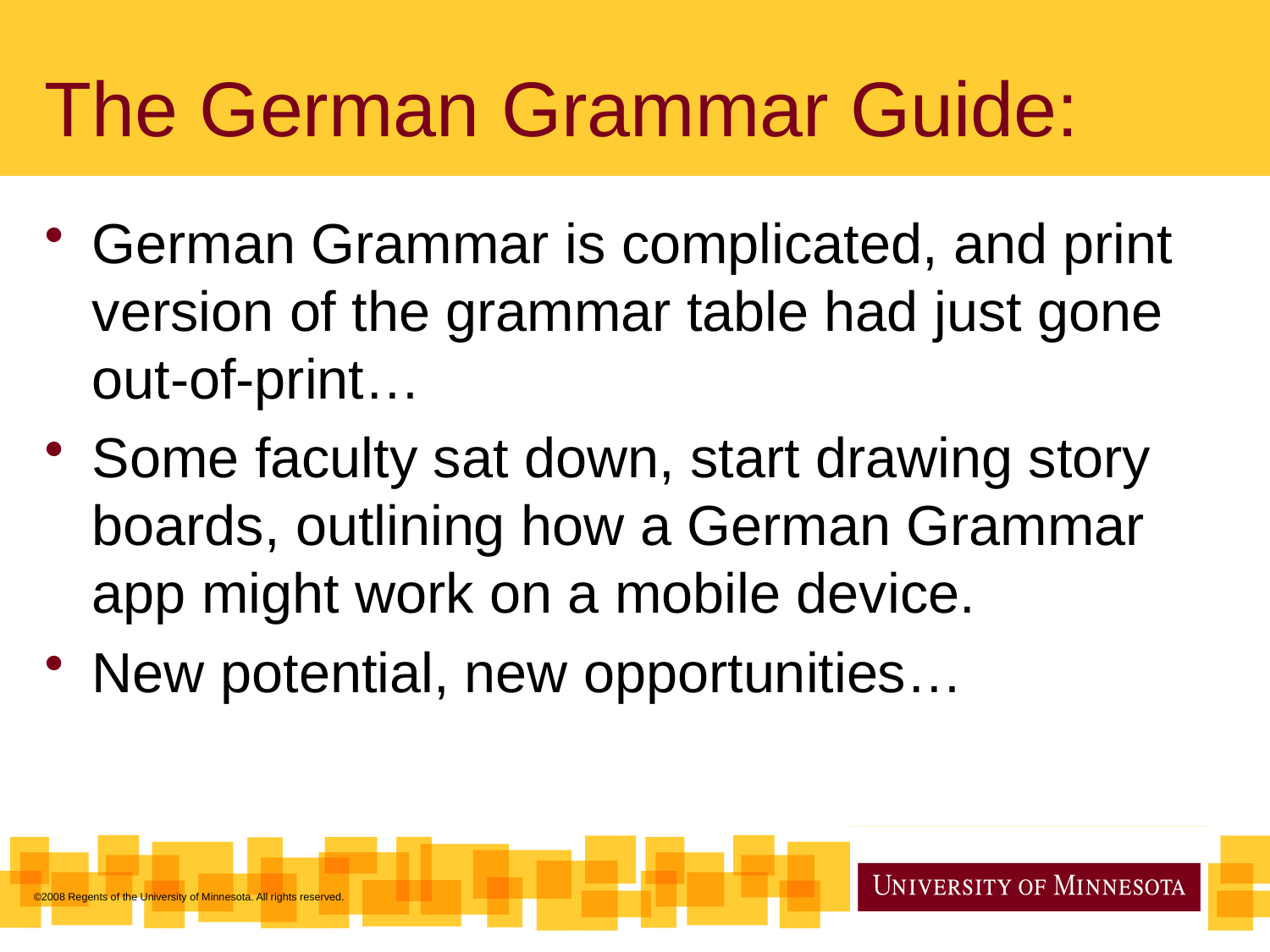

# The German Grammar Guide:
German Grammar is complicated, and print version of the grammar table had just gone out-of-print…
Some faculty sat down, start drawing story boards, outlining how a German Grammar app might work on a mobile device.
New potential, new opportunities…

©2008 Regents of the University of Minnesota. All rights reserved.